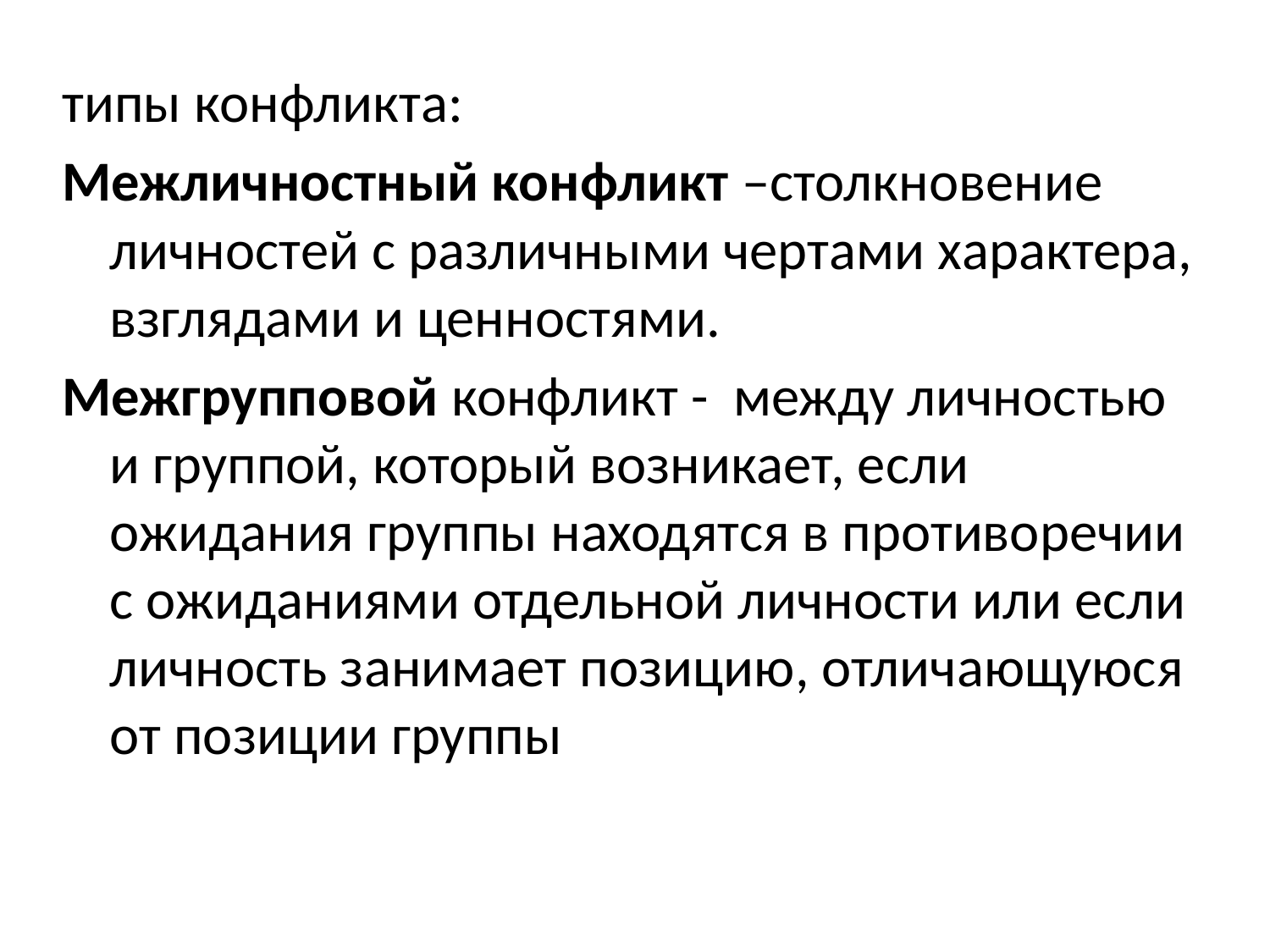

типы конфликта:
Межличностный конфликт –столкновение личностей с различными чертами характера, взглядами и ценностями.
Межгрупповой конфликт -  между личностью и группой, который возникает, если ожидания группы находятся в противоречии с ожиданиями отдельной личности или если личность занимает позицию, отличающуюся от позиции группы